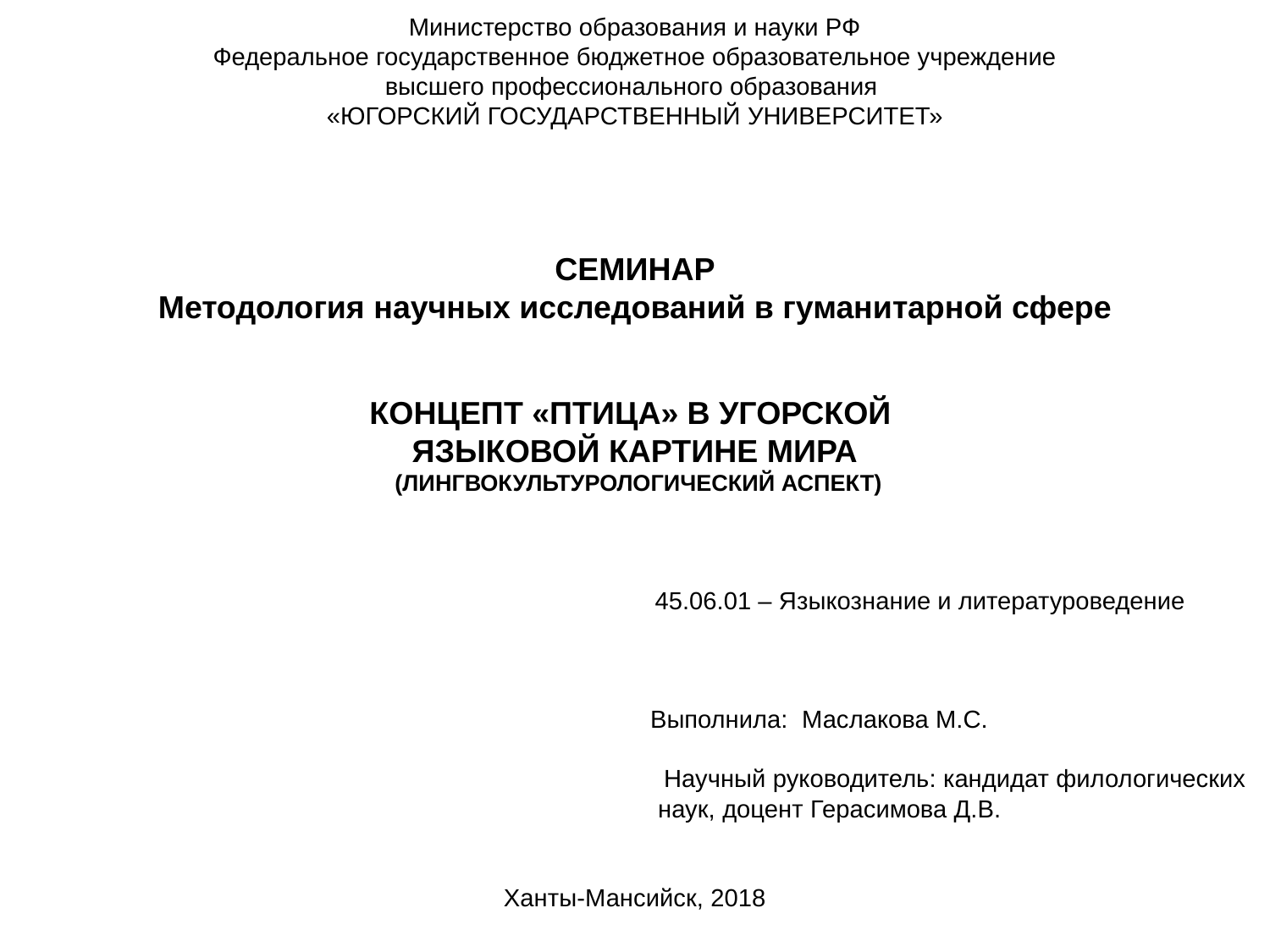

# Министерство образования и науки РФ Федеральное государственное бюджетное образовательное учреждение высшего профессионального образования «ЮГОРСКИЙ ГОСУДАРСТВЕННЫЙ УНИВЕРСИТЕТ»   СЕМИНАР Методология научных исследований в гуманитарной сфере   КОНЦЕПТ «ПТИЦА» В УГОРСКОЙ ЯЗЫКОВОЙ КАРТИНЕ МИРА (ЛИНГВОКУЛЬТУРОЛОГИЧЕСКИЙ АСПЕКТ)     45.06.01 – Языкознание и литературоведение Выполнила:  Маслакова М.С. Научный руководитель: кандидат филологических наук, доцент Герасимова Д.В.     Ханты-Мансийск, 2018